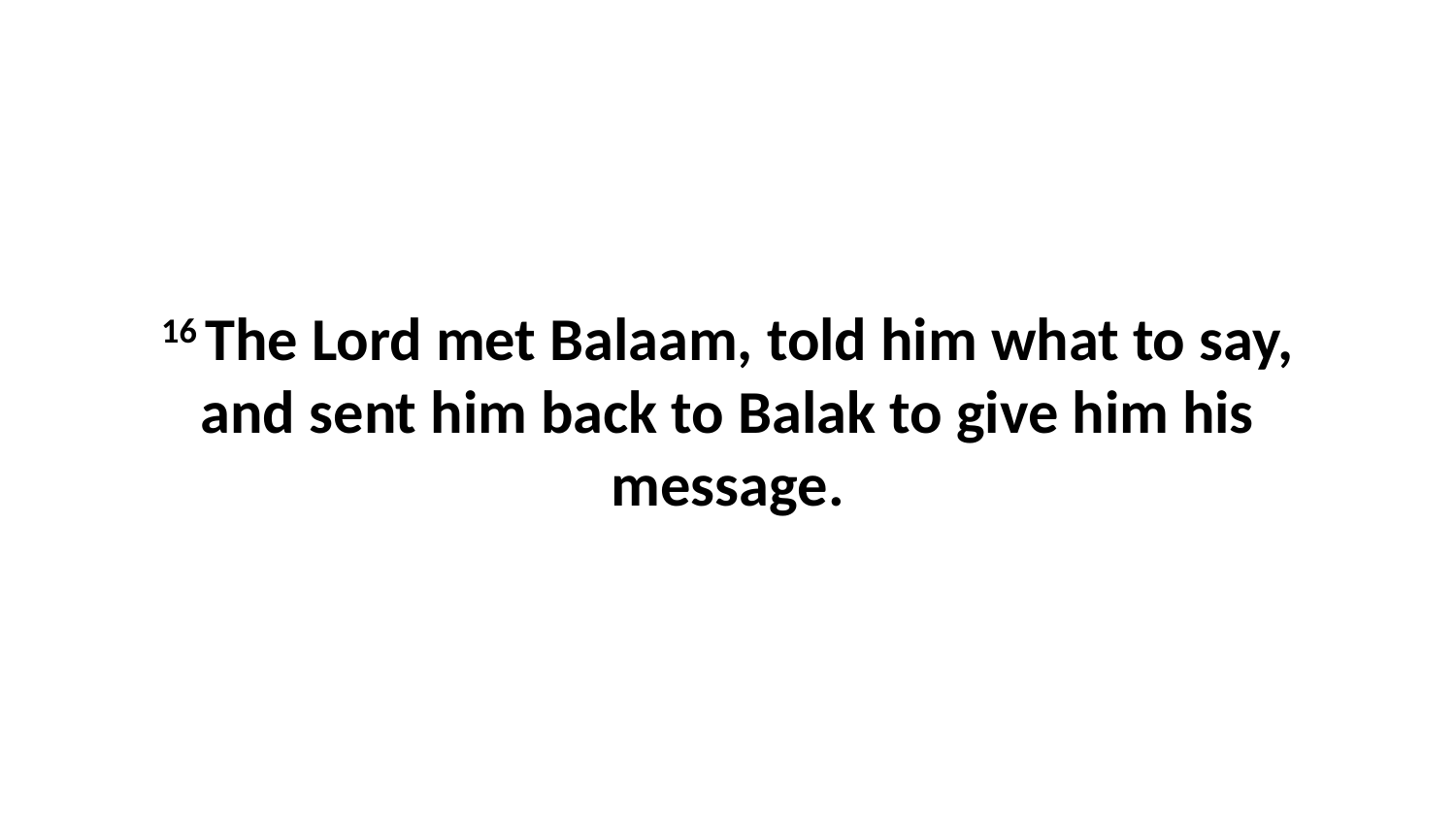

16 The Lord met Balaam, told him what to say, and sent him back to Balak to give him his message.